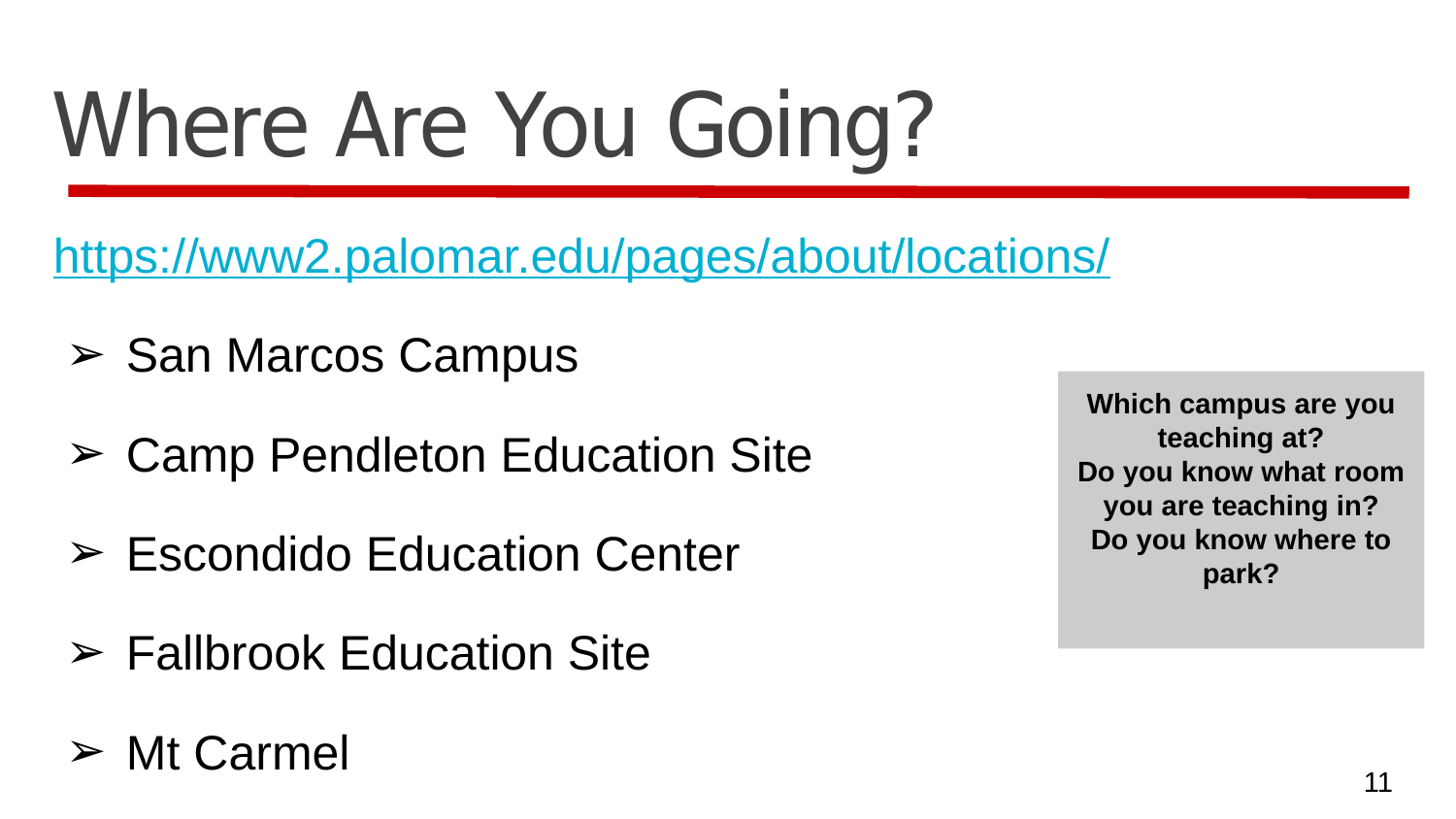

# Where Are You Going?
https://www2.palomar.edu/pages/about/locations/
San Marcos Campus
Camp Pendleton Education Site
Escondido Education Center
Fallbrook Education Site
Mt Carmel
Ramona
Pauma
Which campus are you teaching at?
Do you know what room you are teaching in?
Do you know where to park?
11